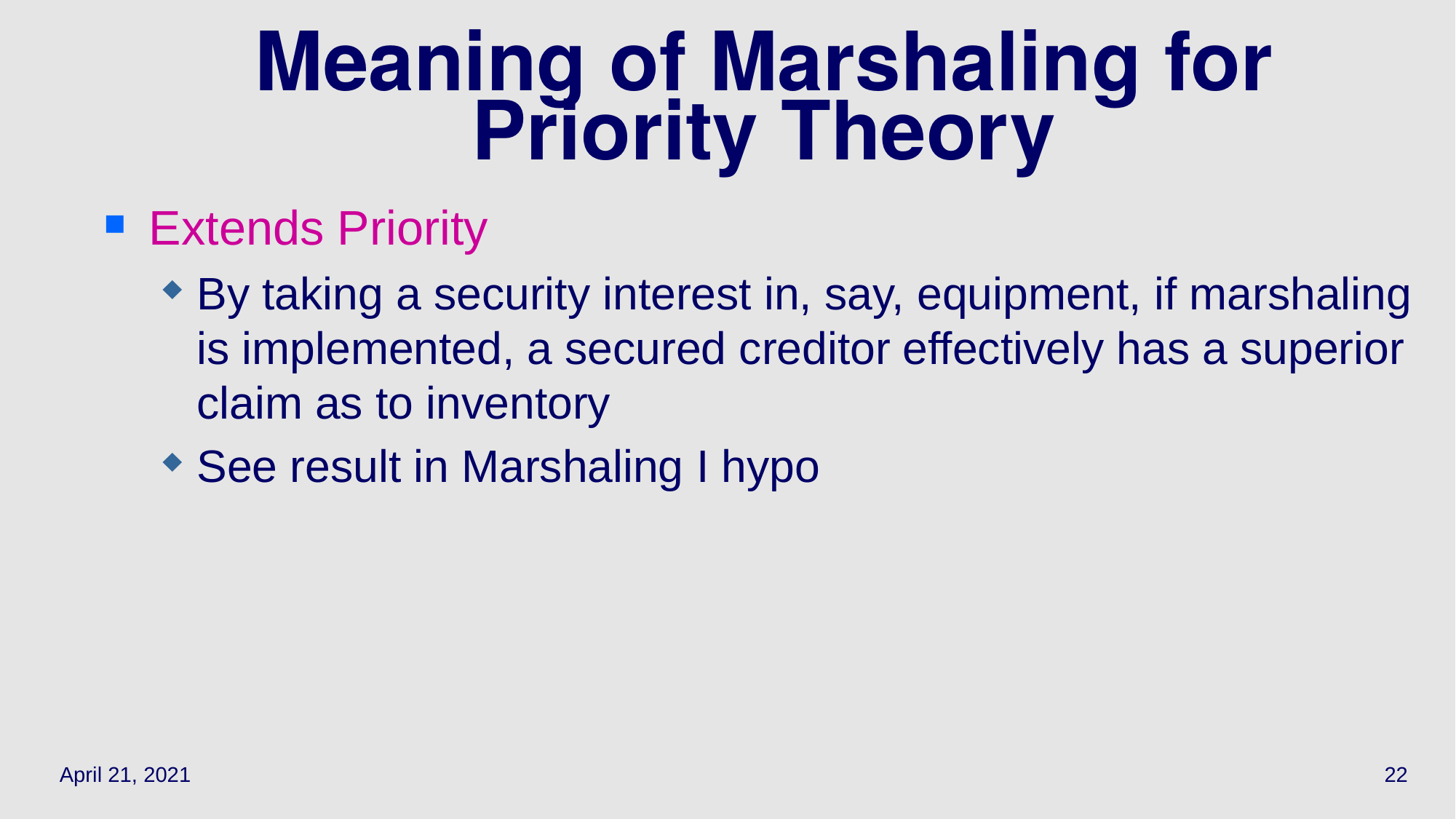

# Meaning of Marshaling for Priority Theory
Extends Priority
By taking a security interest in, say, equipment, if marshaling is implemented, a secured creditor effectively has a superior claim as to inventory
See result in Marshaling I hypo
April 21, 2021
22